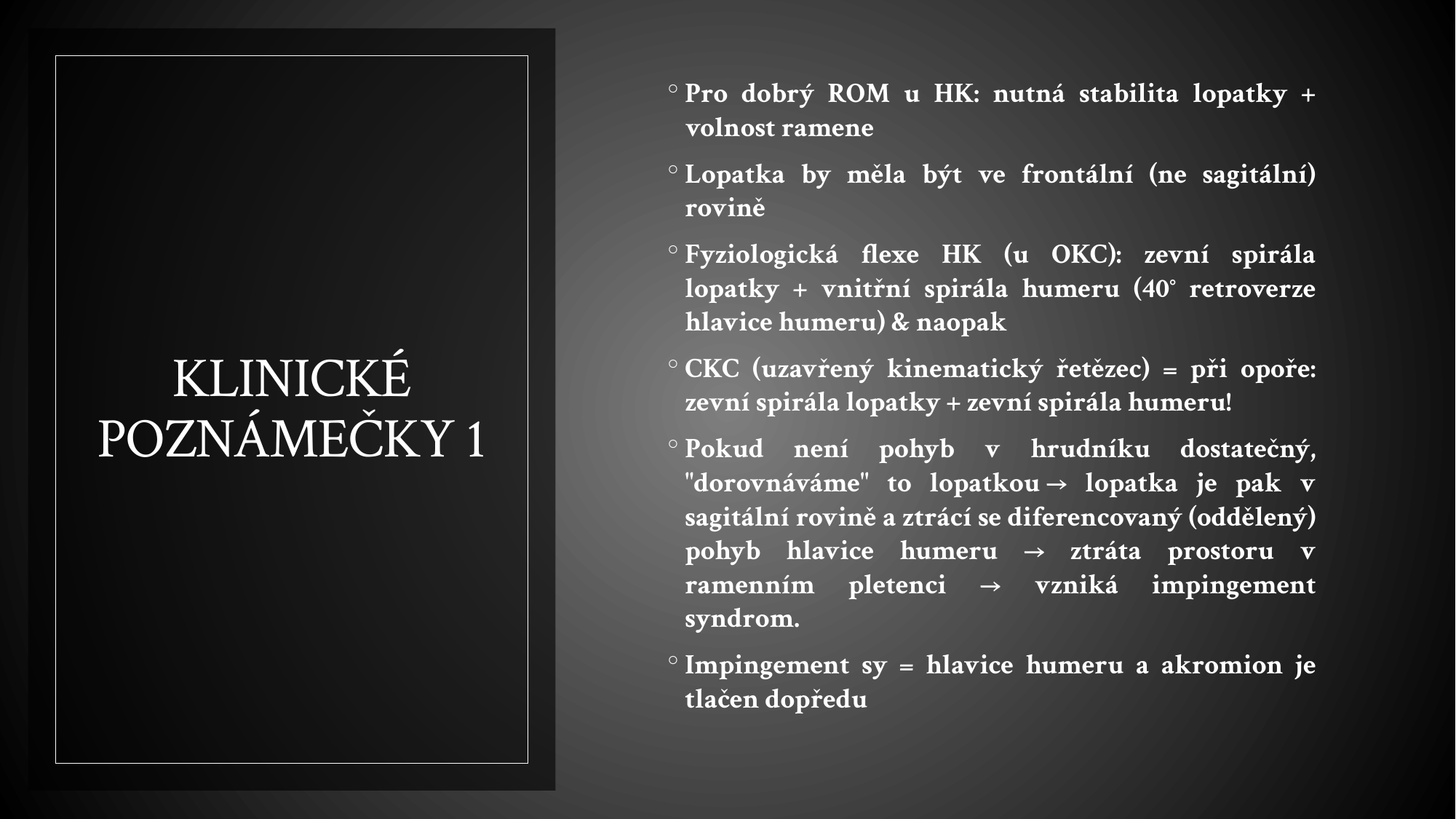

Pro dobrý ROM u HK: nutná stabilita lopatky + volnost ramene
Lopatka by měla být ve frontální (ne sagitální) rovině
Fyziologická flexe HK (u OKC): zevní spirála lopatky + vnitřní spirála humeru (40° retroverze hlavice humeru) & naopak
CKC (uzavřený kinematický řetězec) = při opoře: zevní spirála lopatky + zevní spirála humeru!
Pokud není pohyb v hrudníku dostatečný, "dorovnáváme" to lopatkou → lopatka je pak v sagitální rovině a ztrácí se diferencovaný (oddělený) pohyb hlavice humeru → ztráta prostoru v ramenním pletenci → vzniká impingement syndrom.
Impingement sy = hlavice humeru a akromion je tlačen dopředu
# KLINICKÉ POZNÁMEČKY 1